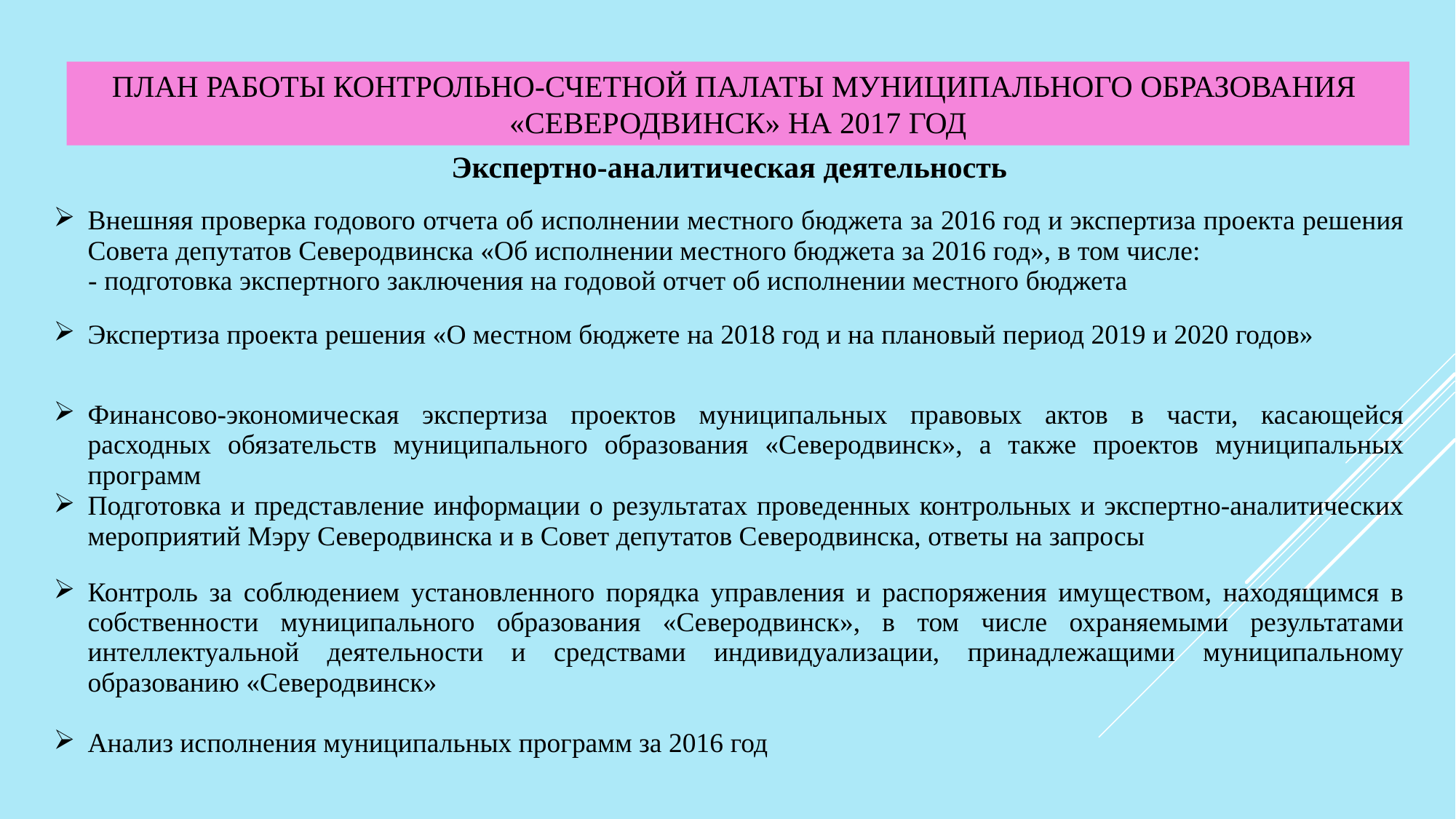

ПЛАН РАБОТЫ КОНТРОЛЬНО-СЧЕТНОЙ ПАЛАТЫ МУНИЦИПАЛЬНОГО ОБРАЗОВАНИЯ  «СЕВЕРОДВИНСК» НА 2017 ГОД
| Экспертно-аналитическая деятельность |
| --- |
| Внешняя проверка годового отчета об исполнении местного бюджета за 2016 год и экспертиза проекта решения Совета депутатов Северодвинска «Об исполнении местного бюджета за 2016 год», в том числе: - подготовка экспертного заключения на годовой отчет об исполнении местного бюджета |
| Экспертиза проекта решения «О местном бюджете на 2018 год и на плановый период 2019 и 2020 годов» |
| Финансово-экономическая экспертиза проектов муниципальных правовых актов в части, касающейся расходных обязательств муниципального образования «Северодвинск», а также проектов муниципальных программ |
| Подготовка и представление информации о результатах проведенных контрольных и экспертно-аналитических мероприятий Мэру Северодвинска и в Совет депутатов Северодвинска, ответы на запросы |
| Контроль за соблюдением установленного порядка управления и распоряжения имуществом, находящимся в собственности муниципального образования «Северодвинск», в том числе охраняемыми результатами интеллектуальной деятельности и средствами индивидуализации, принадлежащими муниципальному образованию «Северодвинск» |
| Анализ исполнения муниципальных программ за 2016 год |